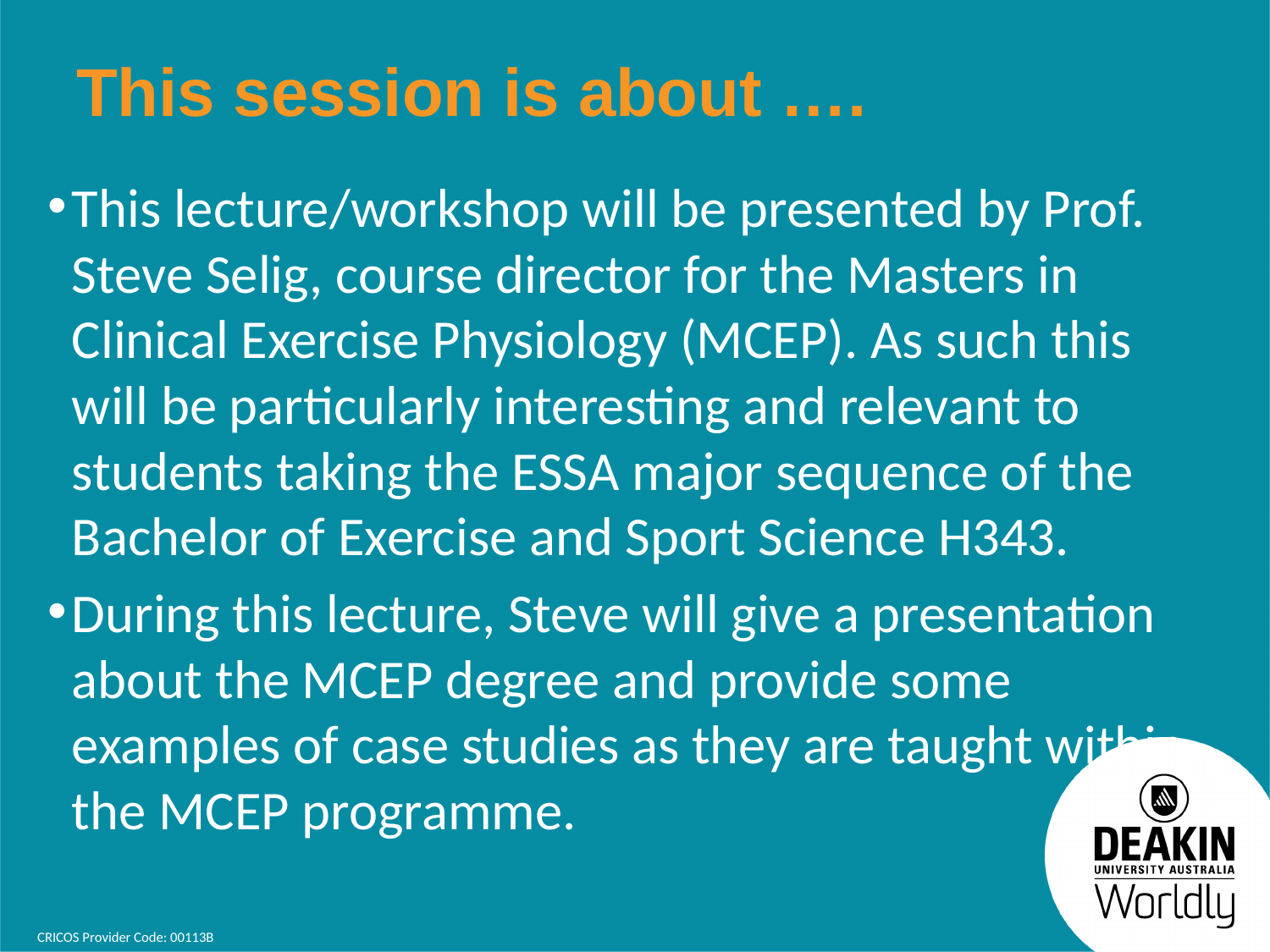

# This session is about ….
This lecture/workshop will be presented by Prof. Steve Selig, course director for the Masters in Clinical Exercise Physiology (MCEP). As such this will be particularly interesting and relevant to students taking the ESSA major sequence of the Bachelor of Exercise and Sport Science H343.
During this lecture, Steve will give a presentation about the MCEP degree and provide some examples of case studies as they are taught within the MCEP programme.